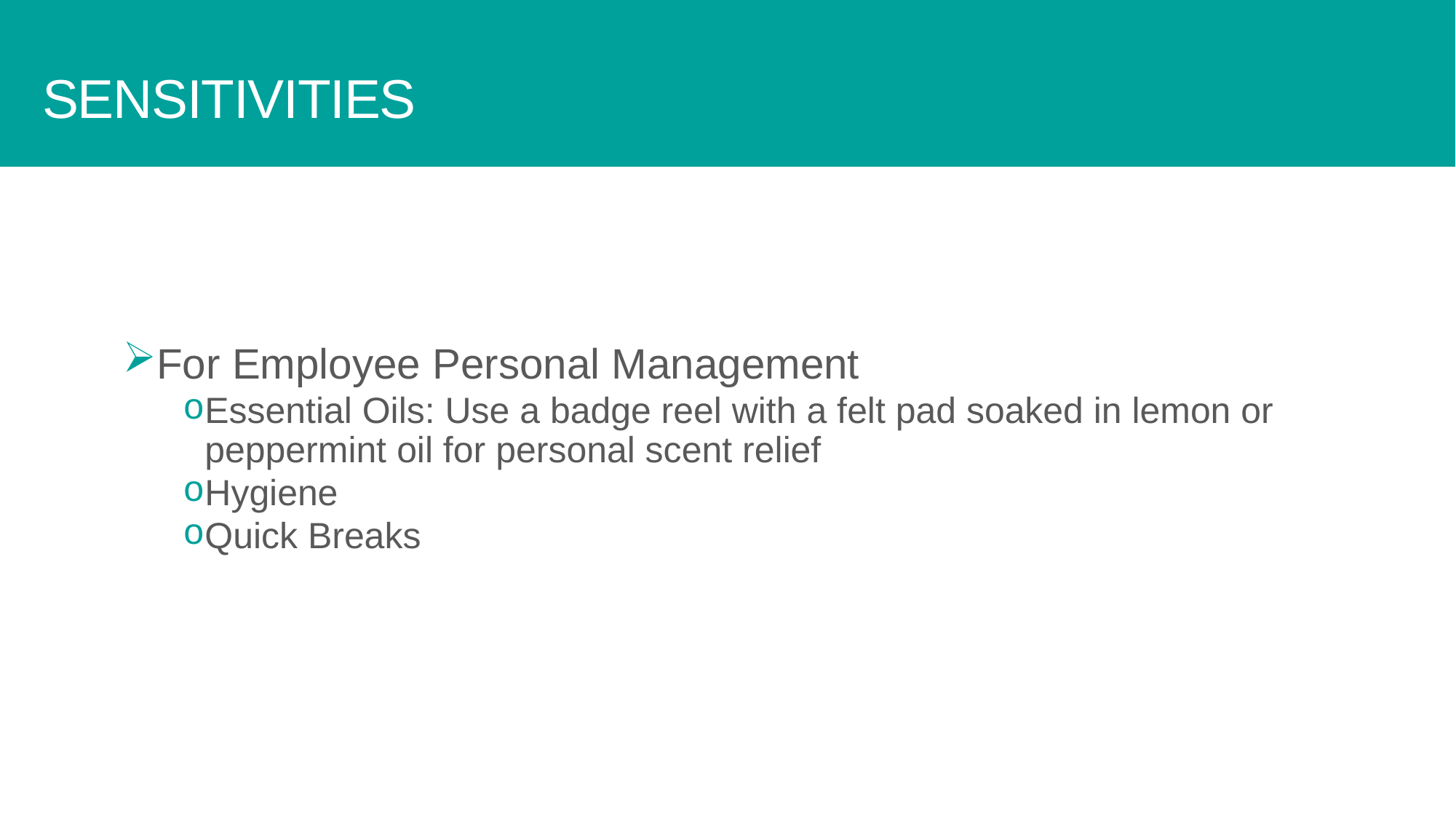

# SENSITIVITIES

For Employee Personal Management
Essential Oils: Use a badge reel with a felt pad soaked in lemon or peppermint oil for personal scent relief
Hygiene
Quick Breaks